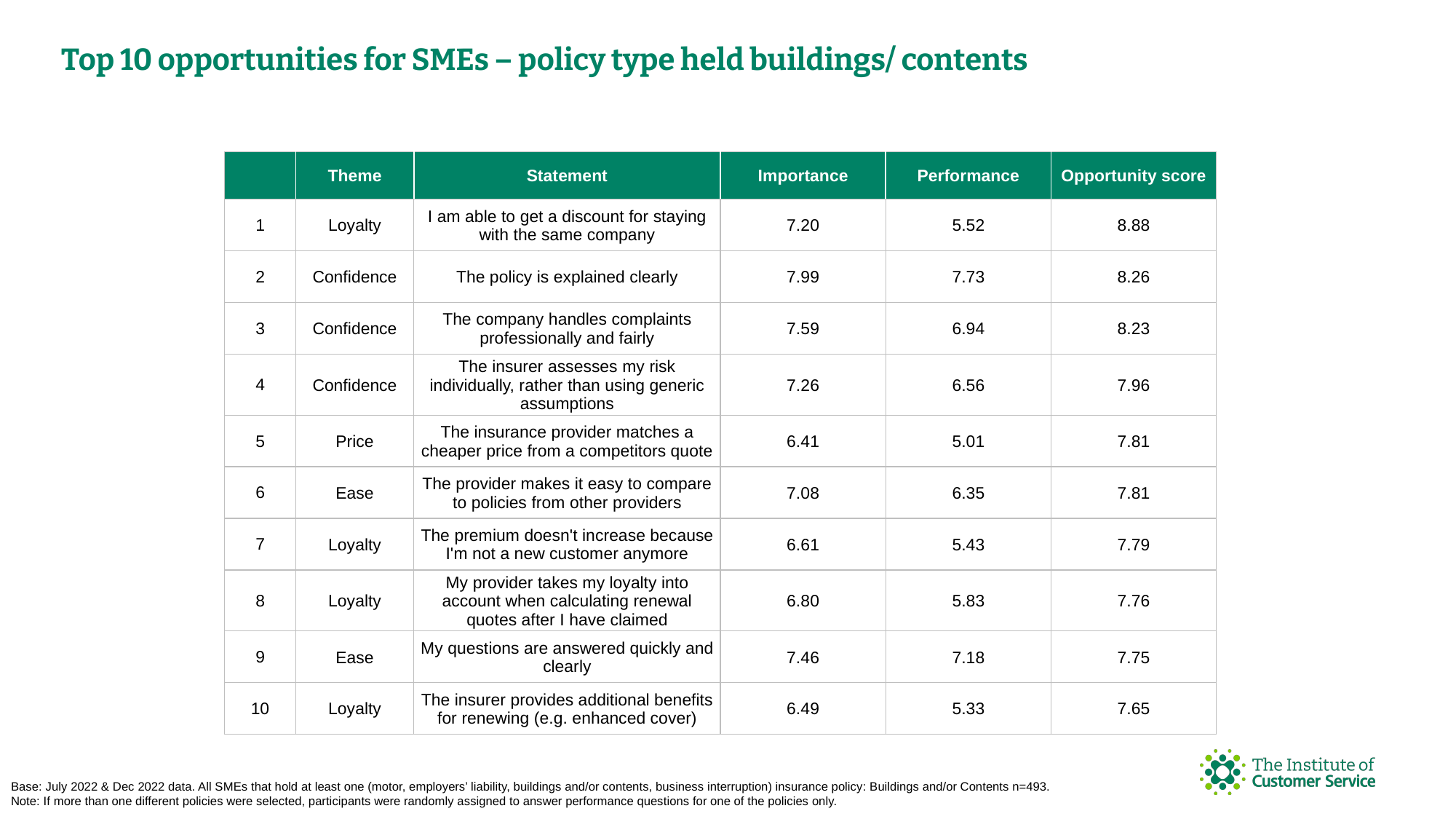

Top 10 opportunities for SMEs – policy type held buildings/ contents
|  | Theme | Statement | Importance | Performance | Opportunity score |
| --- | --- | --- | --- | --- | --- |
| 1 | Loyalty | I am able to get a discount for staying with the same company | 7.20 | 5.52 | 8.88 |
| 2 | Confidence | The policy is explained clearly | 7.99 | 7.73 | 8.26 |
| 3 | Confidence | The company handles complaints professionally and fairly | 7.59 | 6.94 | 8.23 |
| 4 | Confidence | The insurer assesses my risk individually, rather than using generic assumptions | 7.26 | 6.56 | 7.96 |
| 5 | Price | The insurance provider matches a cheaper price from a competitors quote | 6.41 | 5.01 | 7.81 |
| 6 | Ease | The provider makes it easy to compare to policies from other providers | 7.08 | 6.35 | 7.81 |
| 7 | Loyalty | The premium doesn't increase because I'm not a new customer anymore | 6.61 | 5.43 | 7.79 |
| 8 | Loyalty | My provider takes my loyalty into account when calculating renewal quotes after I have claimed | 6.80 | 5.83 | 7.76 |
| 9 | Ease | My questions are answered quickly and clearly | 7.46 | 7.18 | 7.75 |
| 10 | Loyalty | The insurer provides additional benefits for renewing (e.g. enhanced cover) | 6.49 | 5.33 | 7.65 |
Base: July 2022 & Dec 2022 data. All SMEs that hold at least one (motor, employers’ liability, buildings and/or contents, business interruption) insurance policy: Buildings and/or Contents n=493. Note: If more than one different policies were selected, participants were randomly assigned to answer performance questions for one of the policies only.